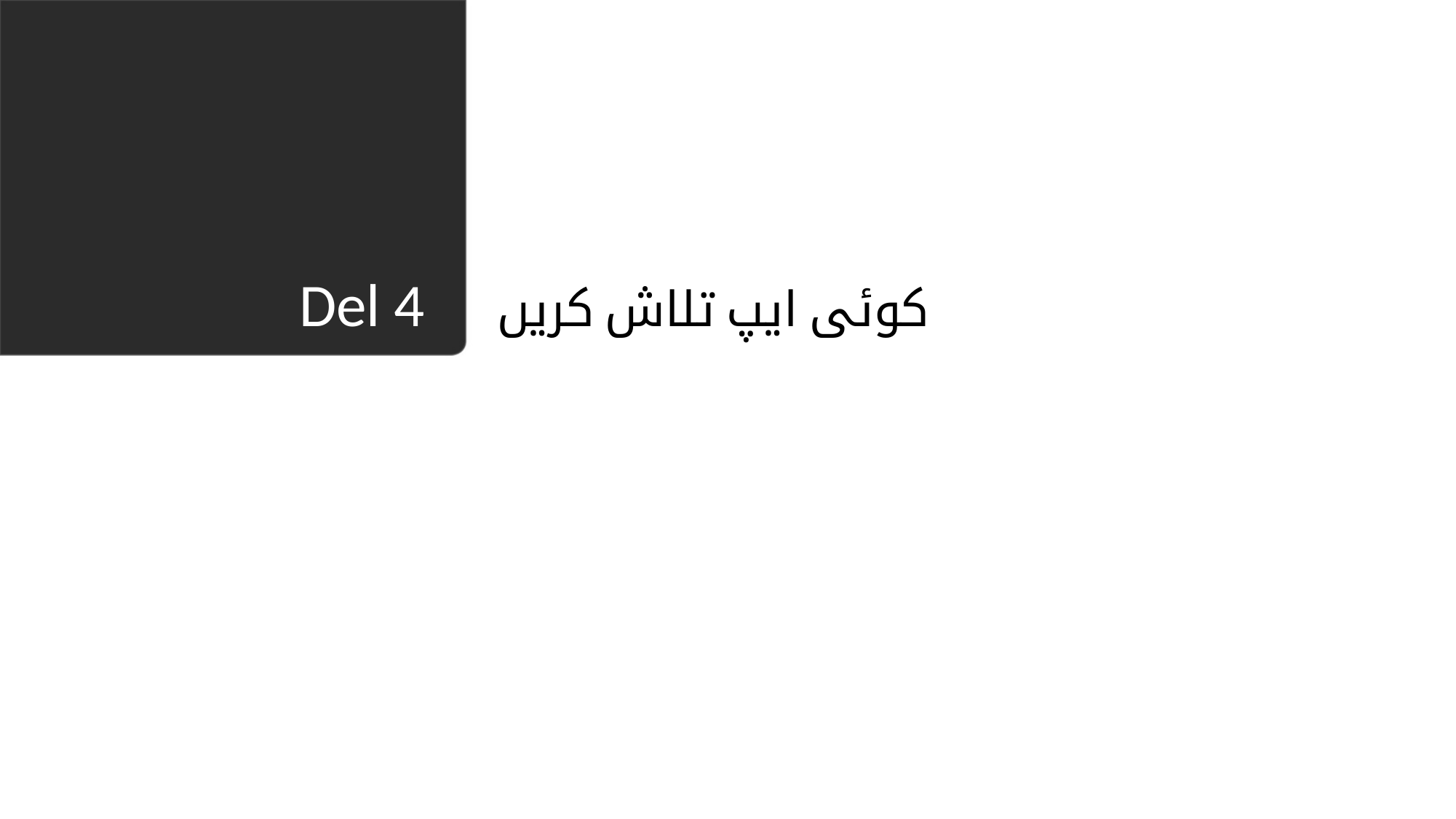

کوئی ایپ تلاش کریں
# Del 4